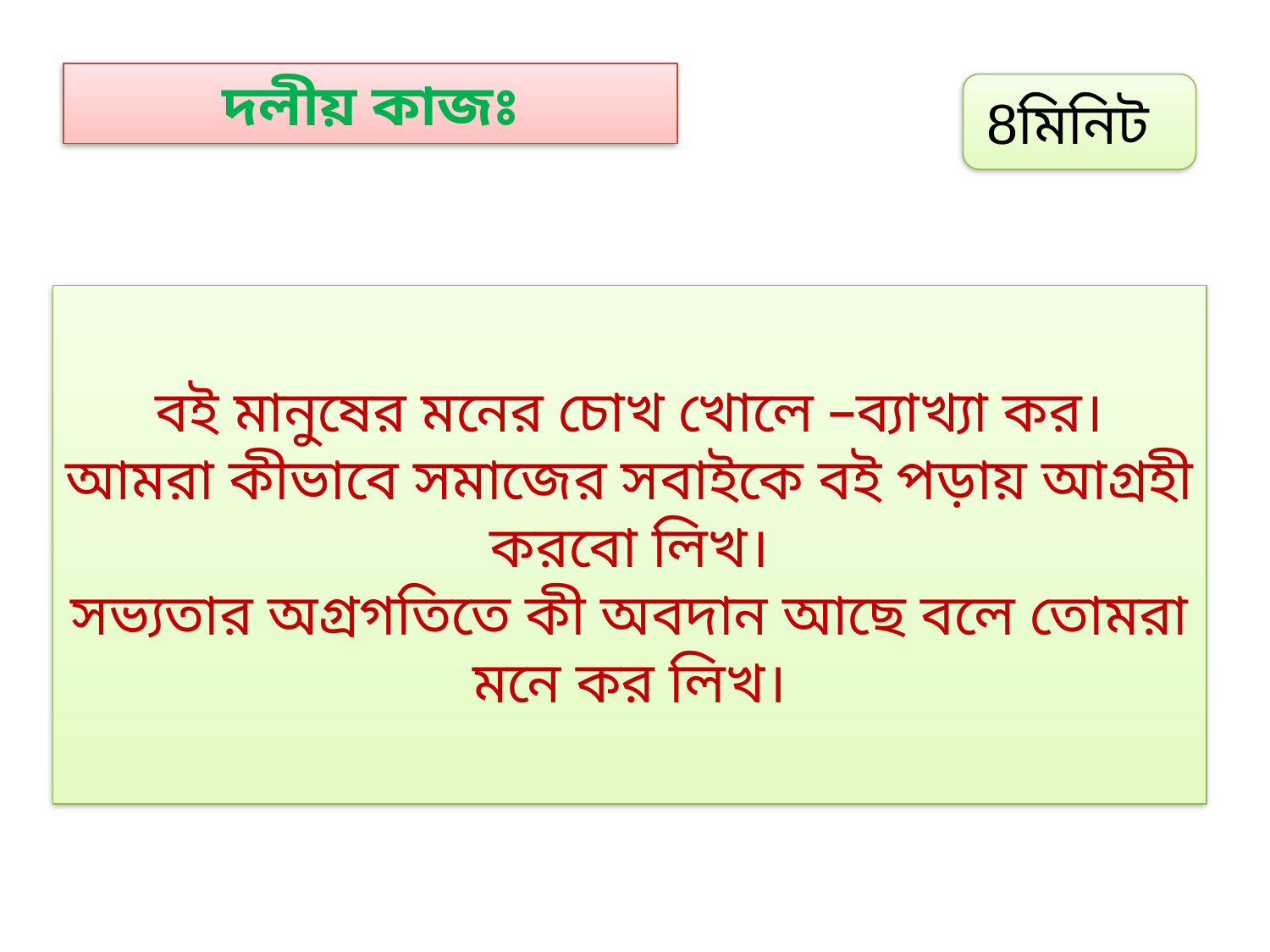

দলীয় কাজঃ
8মিনিট
বই মানুষের মনের চোখ খোলে –ব্যাখ্যা কর।
আমরা কীভাবে সমাজের সবাইকে বই পড়ায় আগ্রহী করবো লিখ।
সভ্যতার অগ্রগতিতে কী অবদান আছে বলে তোমরা মনে কর লিখ।